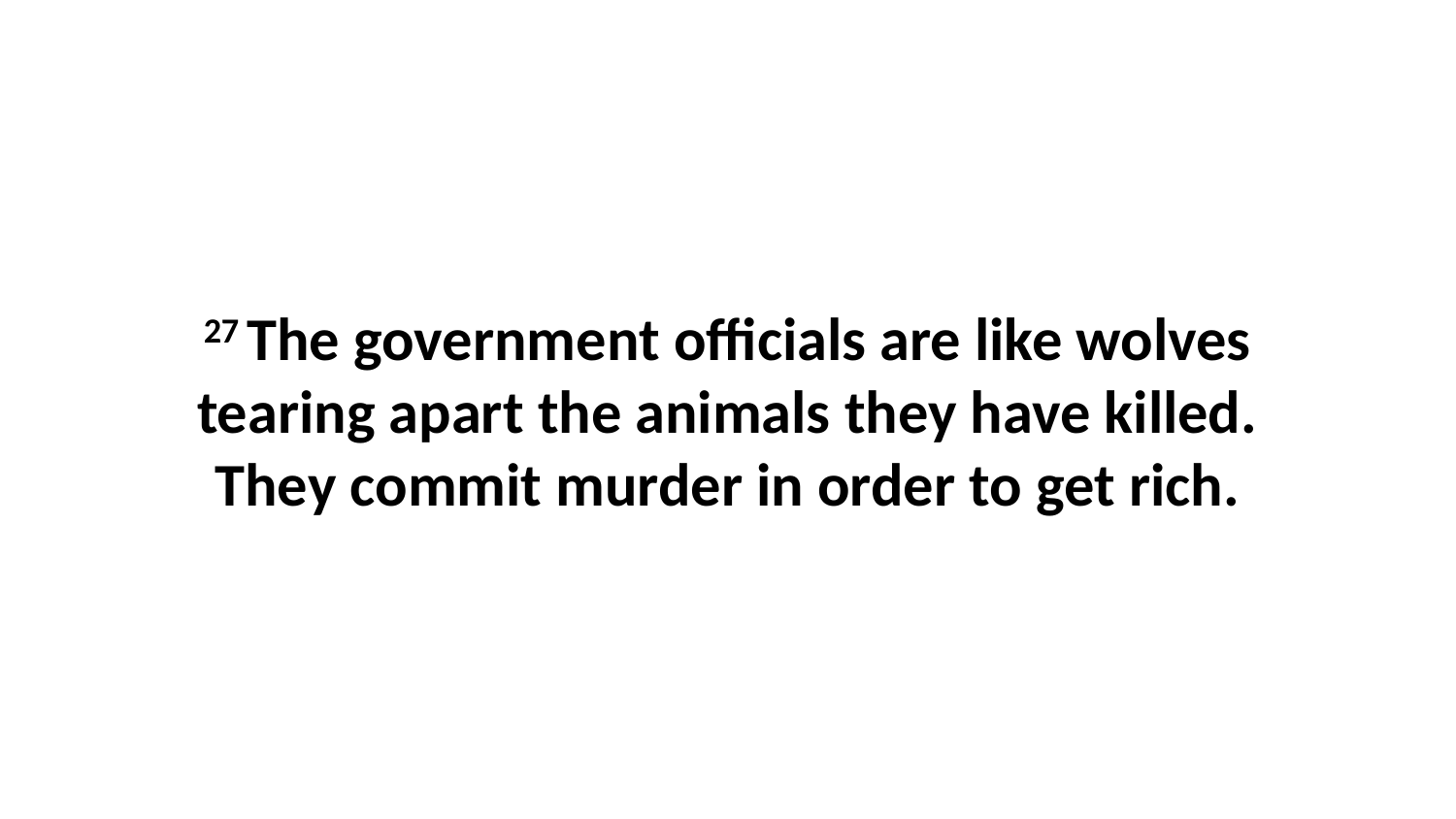

27 The government officials are like wolves tearing apart the animals they have killed. They commit murder in order to get rich.